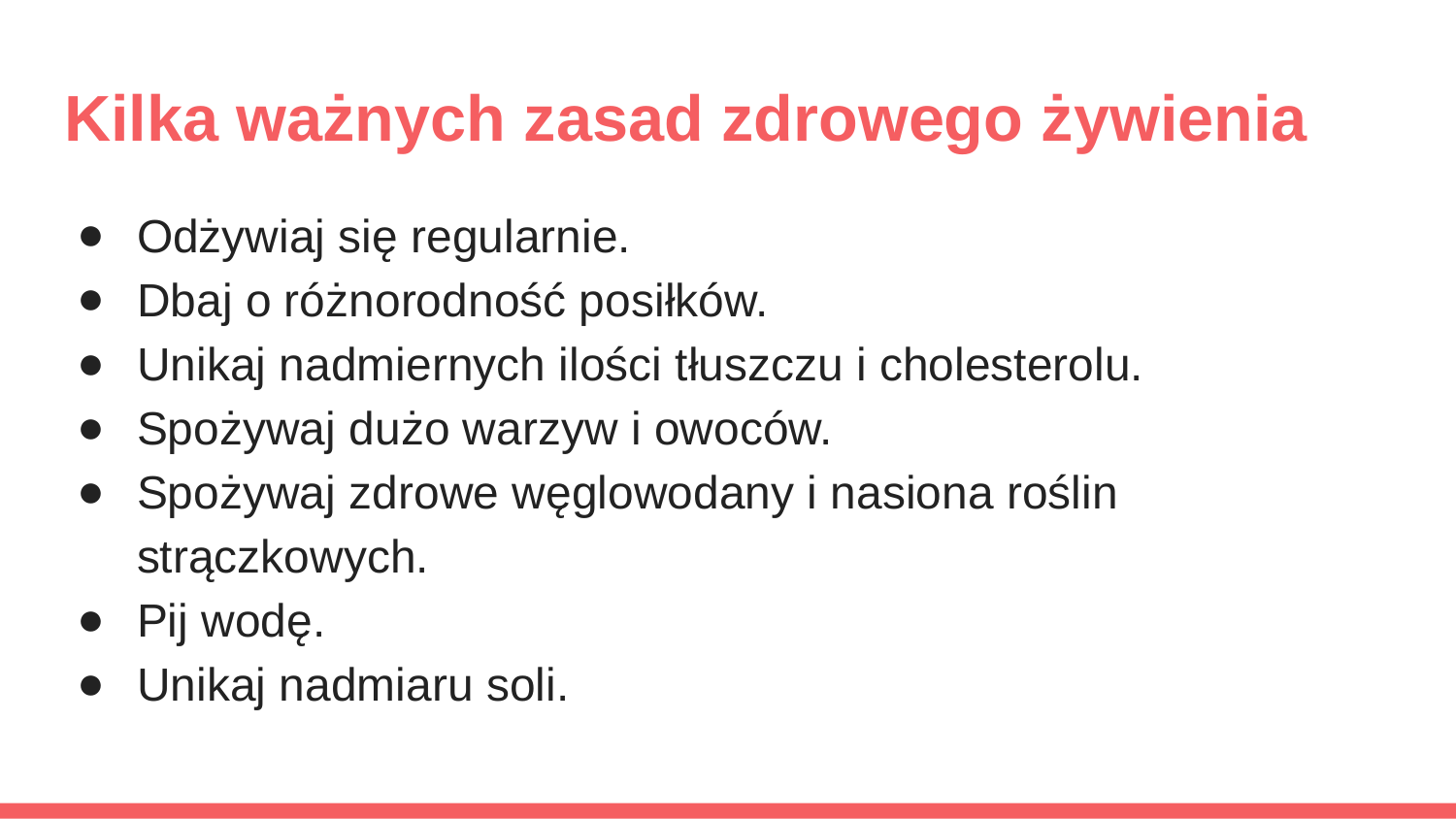

# Kilka ważnych zasad zdrowego żywienia
Odżywiaj się regularnie.
Dbaj o różnorodność posiłków.
Unikaj nadmiernych ilości tłuszczu i cholesterolu.
Spożywaj dużo warzyw i owoców.
Spożywaj zdrowe węglowodany i nasiona roślin strączkowych.
Pij wodę.
Unikaj nadmiaru soli.